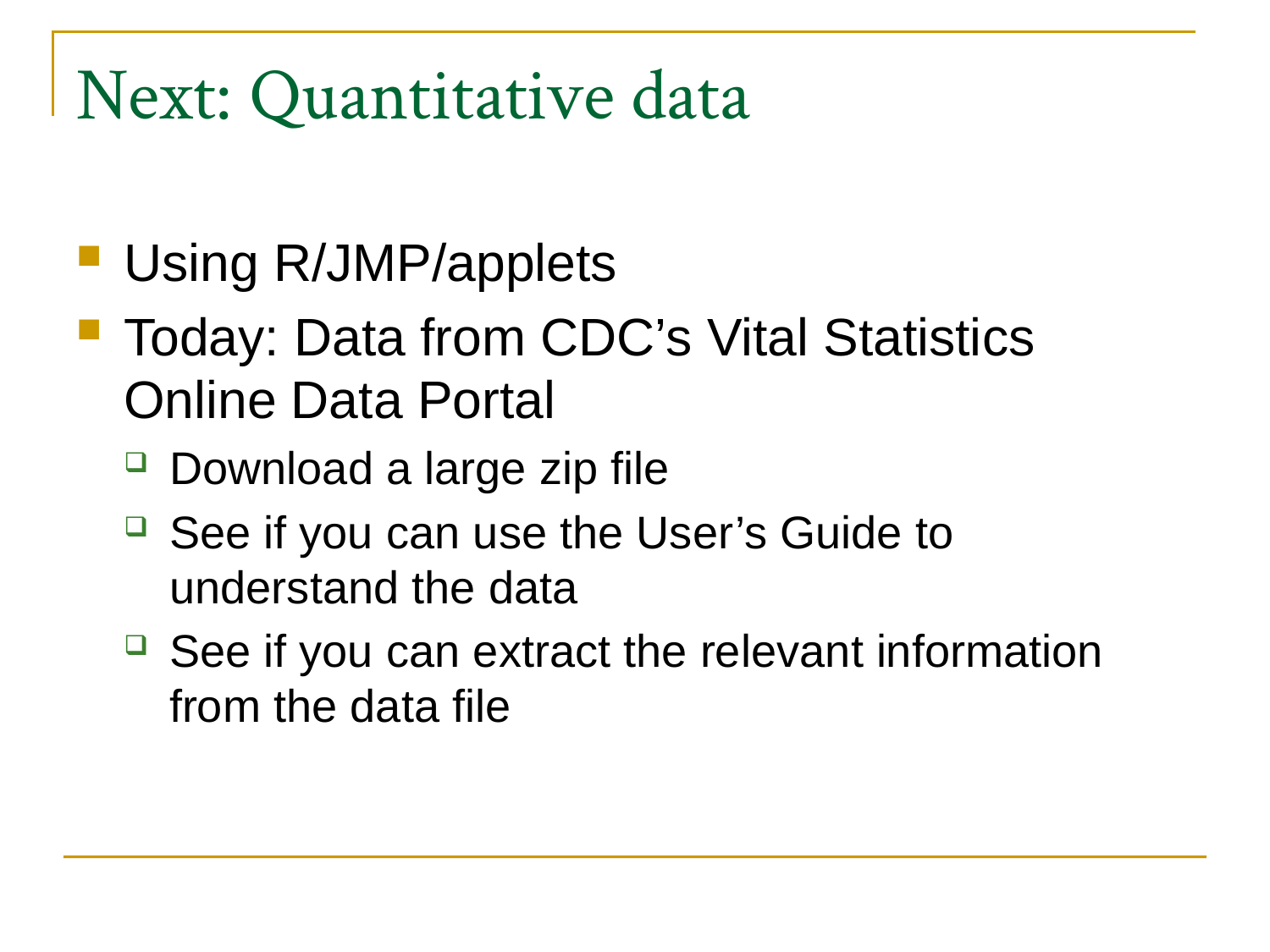

# Next: Quantitative data
Using R/JMP/applets
Today: Data from CDC’s Vital Statistics Online Data Portal
Download a large zip file
See if you can use the User’s Guide to understand the data
See if you can extract the relevant information from the data file